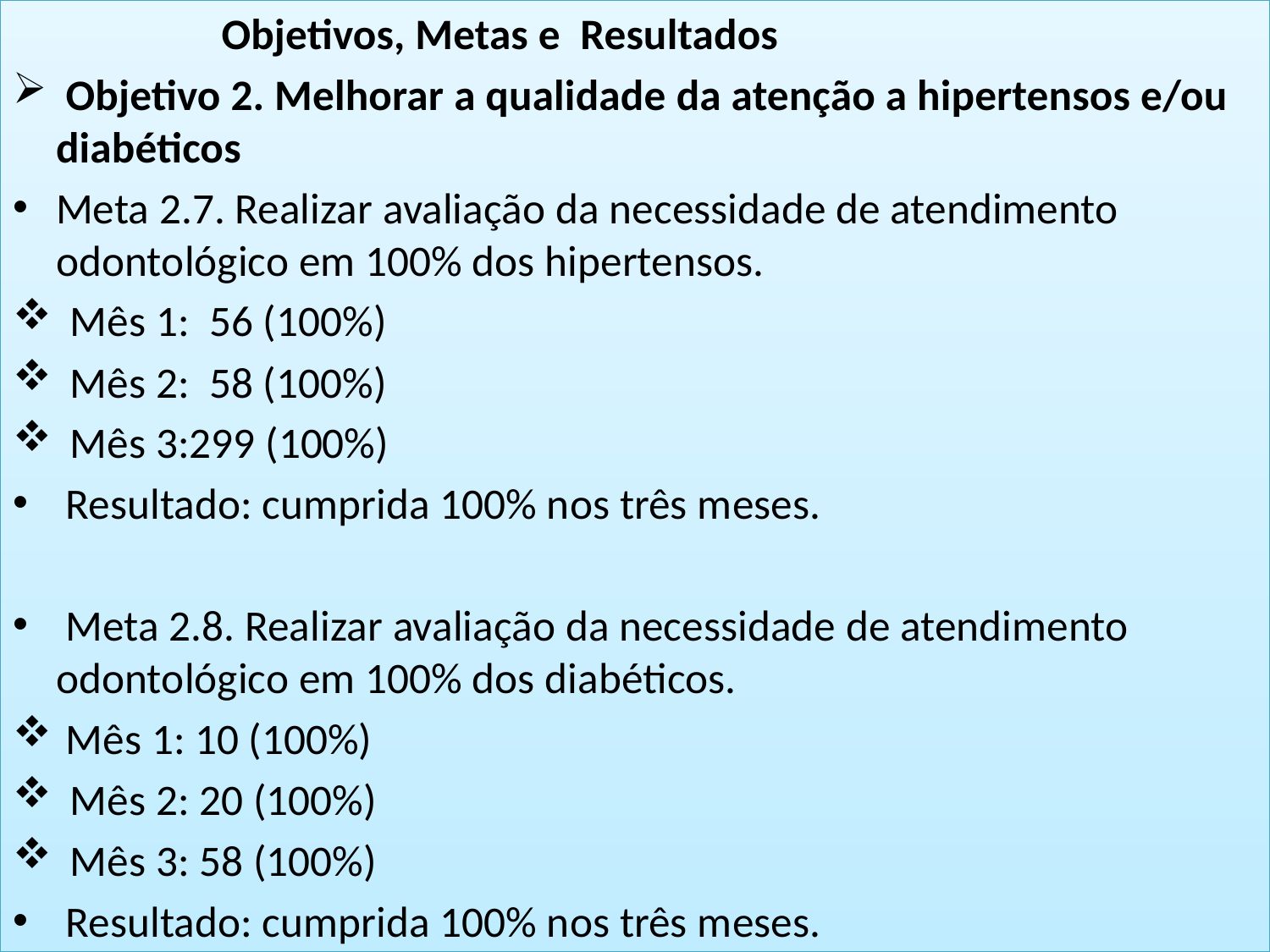

Objetivos, Metas e  Resultados
 Objetivo 2. Melhorar a qualidade da atenção a hipertensos e/ou diabéticos
Meta 2.7. Realizar avaliação da necessidade de atendimento odontológico em 100% dos hipertensos.
Mês 1:  56 (100%)
Mês 2:  58 (100%)
Mês 3:299 (100%)
 Resultado: cumprida 100% nos três meses.

 Meta 2.8. Realizar avaliação da necessidade de atendimento odontológico em 100% dos diabéticos.
 Mês 1: 10 (100%)
Mês 2: 20 (100%)
Mês 3: 58 (100%)
 Resultado: cumprida 100% nos três meses.

#